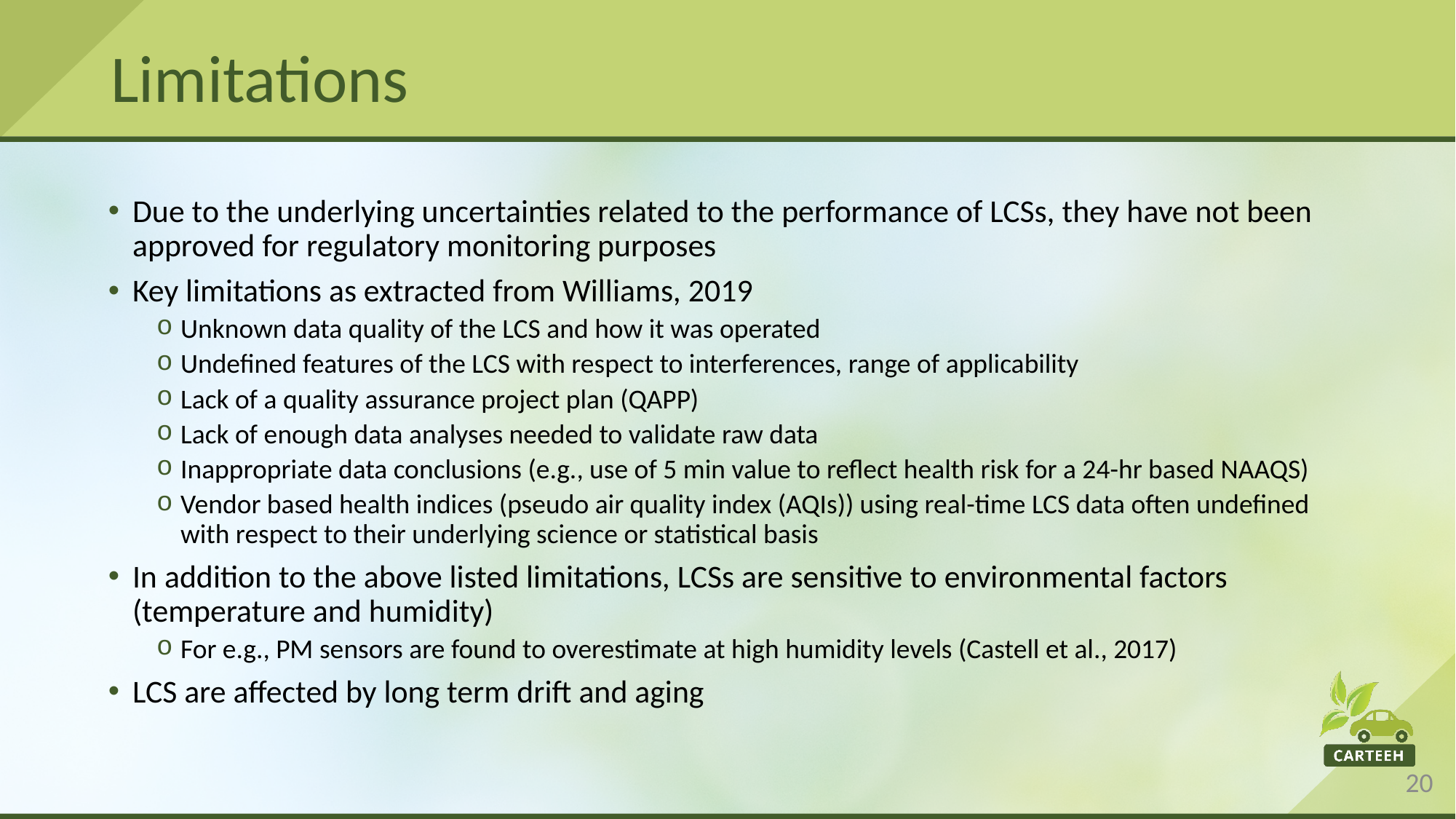

# Limitations
Due to the underlying uncertainties related to the performance of LCSs, they have not been approved for regulatory monitoring purposes
Key limitations as extracted from Williams, 2019
Unknown data quality of the LCS and how it was operated
Undefined features of the LCS with respect to interferences, range of applicability
Lack of a quality assurance project plan (QAPP)
Lack of enough data analyses needed to validate raw data
Inappropriate data conclusions (e.g., use of 5 min value to reflect health risk for a 24-hr based NAAQS)
Vendor based health indices (pseudo air quality index (AQIs)) using real-time LCS data often undefined with respect to their underlying science or statistical basis
In addition to the above listed limitations, LCSs are sensitive to environmental factors (temperature and humidity)
For e.g., PM sensors are found to overestimate at high humidity levels (Castell et al., 2017)
LCS are affected by long term drift and aging